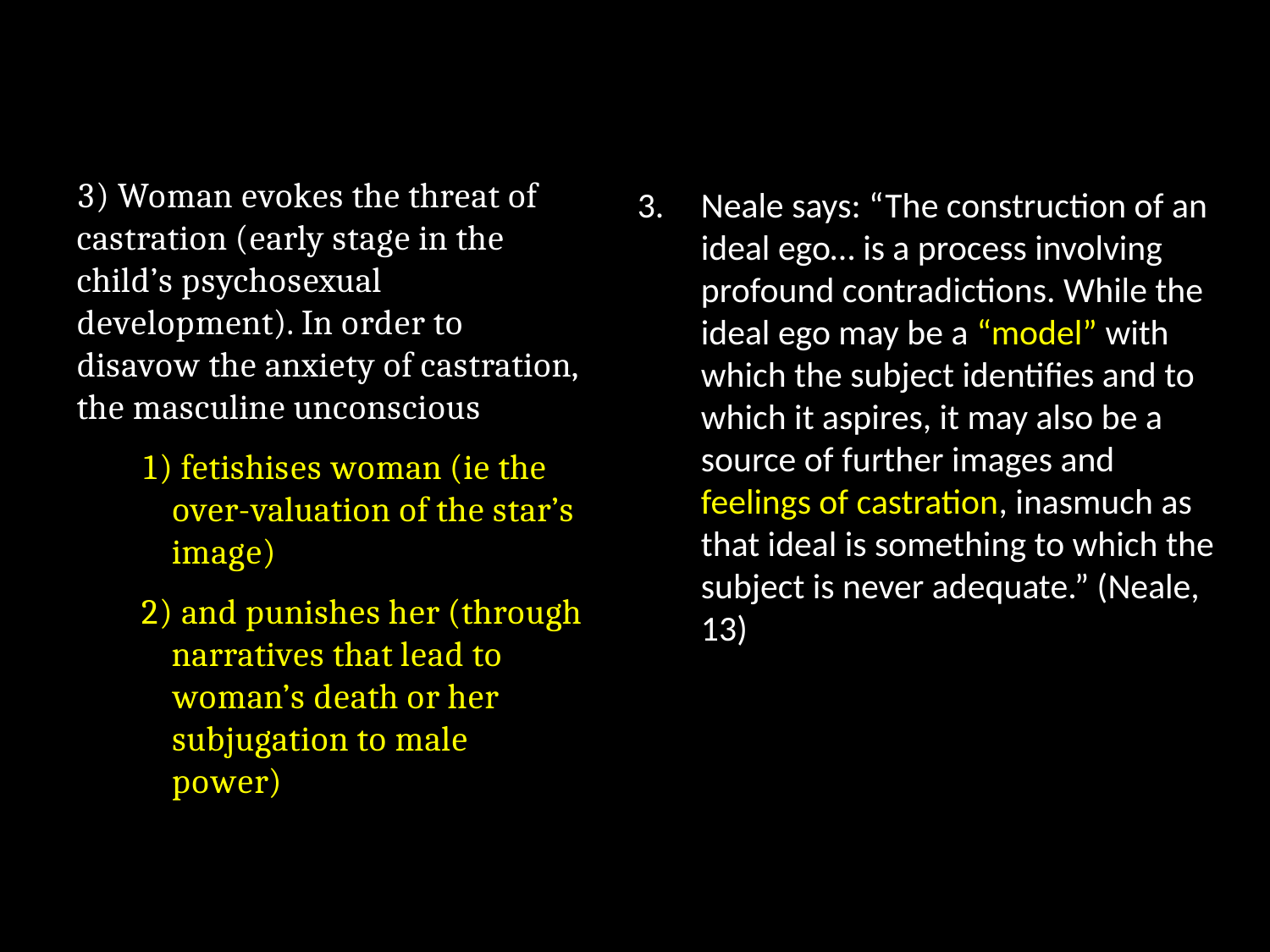

#
3) Woman evokes the threat of castration (early stage in the child’s psychosexual development). In order to disavow the anxiety of castration, the masculine unconscious
 fetishises woman (ie the over-valuation of the star’s image)
 and punishes her (through narratives that lead to woman’s death or her subjugation to male power)

Neale says: “The construction of an ideal ego… is a process involving profound contradictions. While the ideal ego may be a “model” with which the subject identifies and to which it aspires, it may also be a source of further images and feelings of castration, inasmuch as that ideal is something to which the subject is never adequate.” (Neale, 13)